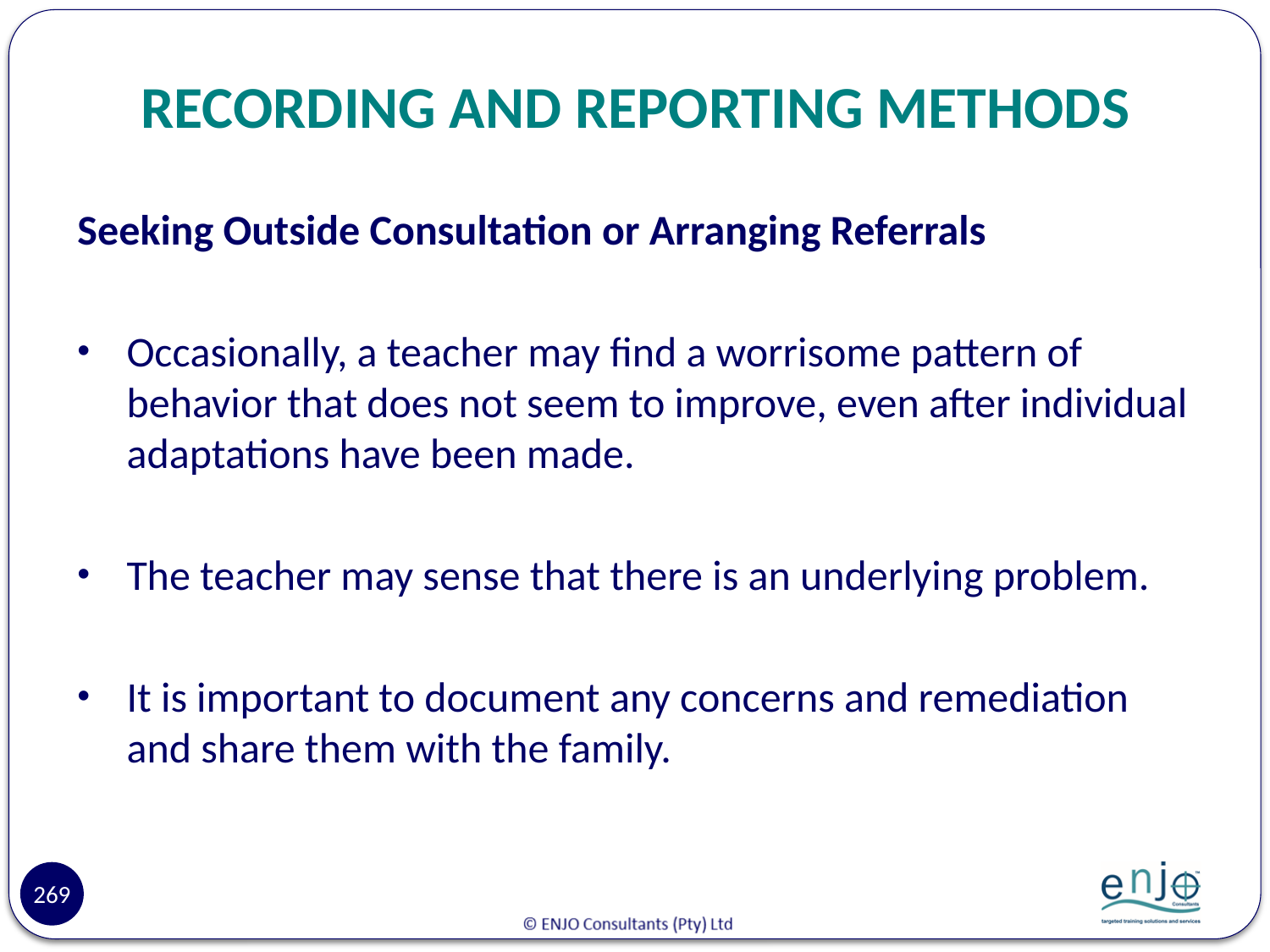

# RECORDING AND REPORTING METHODS
Seeking Outside Consultation or Arranging Referrals

Occasionally, a teacher may find a worrisome pattern of behavior that does not seem to improve, even after individual adaptations have been made.

The teacher may sense that there is an underlying problem.

It is important to document any concerns and remediation and share them with the family.

269